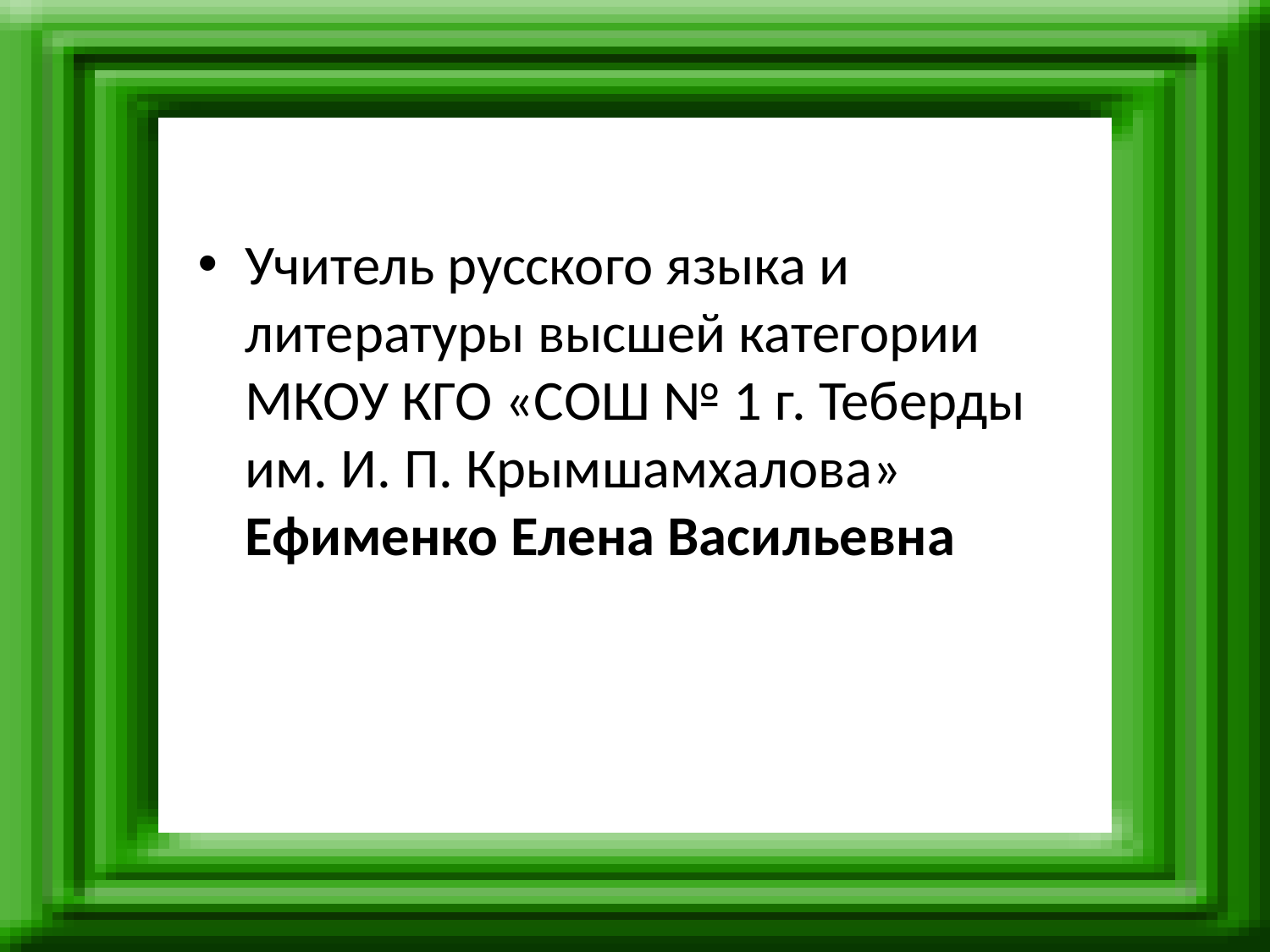

#
Учитель русского языка и литературы высшей категории МКОУ КГО «СОШ № 1 г. Теберды им. И. П. Крымшамхалова» Ефименко Елена Васильевна